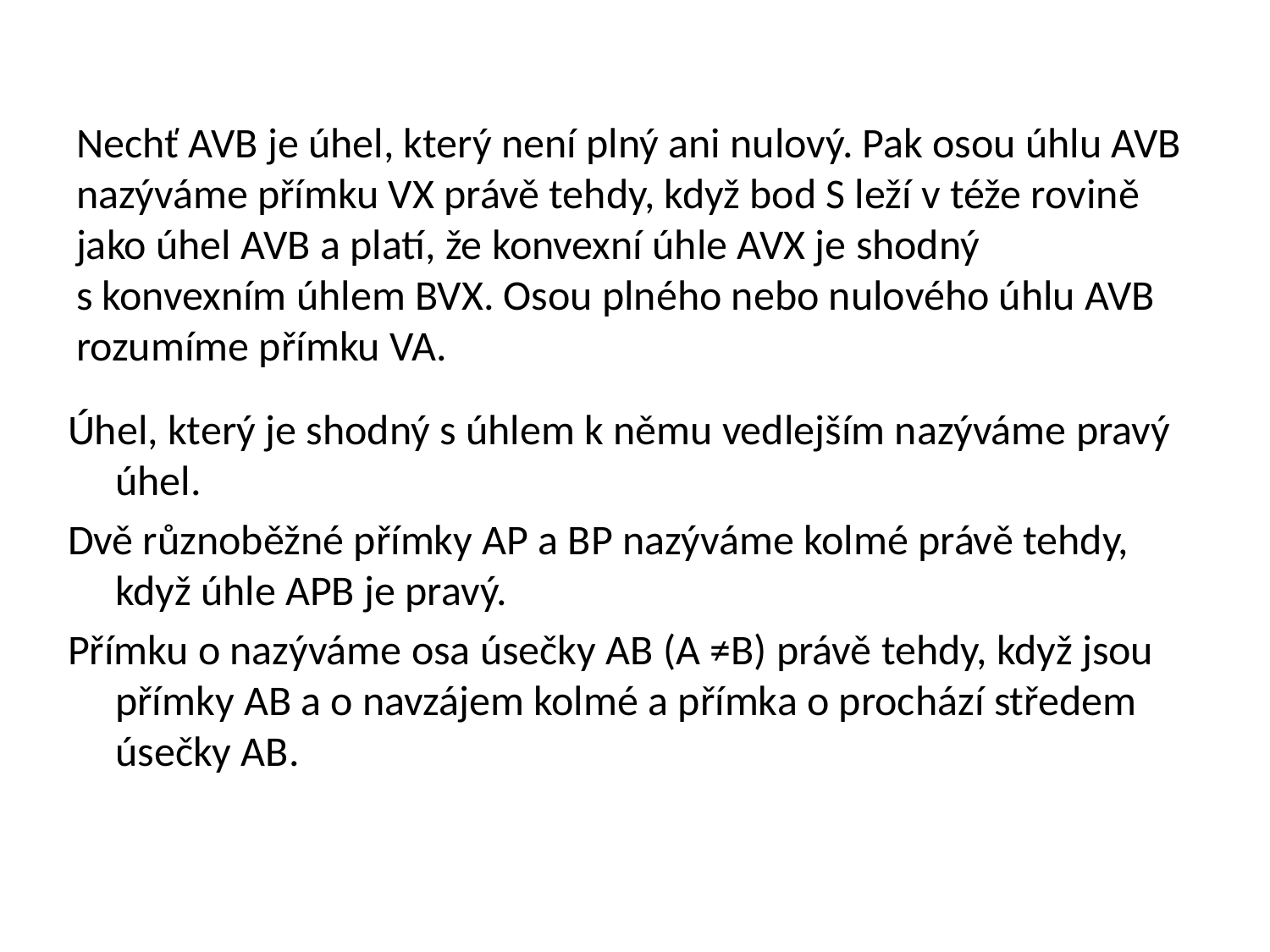

# Nechť AVB je úhel, který není plný ani nulový. Pak osou úhlu AVB nazýváme přímku VX právě tehdy, když bod S leží v téže rovině jako úhel AVB a platí, že konvexní úhle AVX je shodný s konvexním úhlem BVX. Osou plného nebo nulového úhlu AVB rozumíme přímku VA.
Úhel, který je shodný s úhlem k němu vedlejším nazýváme pravý úhel.
Dvě různoběžné přímky AP a BP nazýváme kolmé právě tehdy, když úhle APB je pravý.
Přímku o nazýváme osa úsečky AB (A ≠B) právě tehdy, když jsou přímky AB a o navzájem kolmé a přímka o prochází středem úsečky AB.